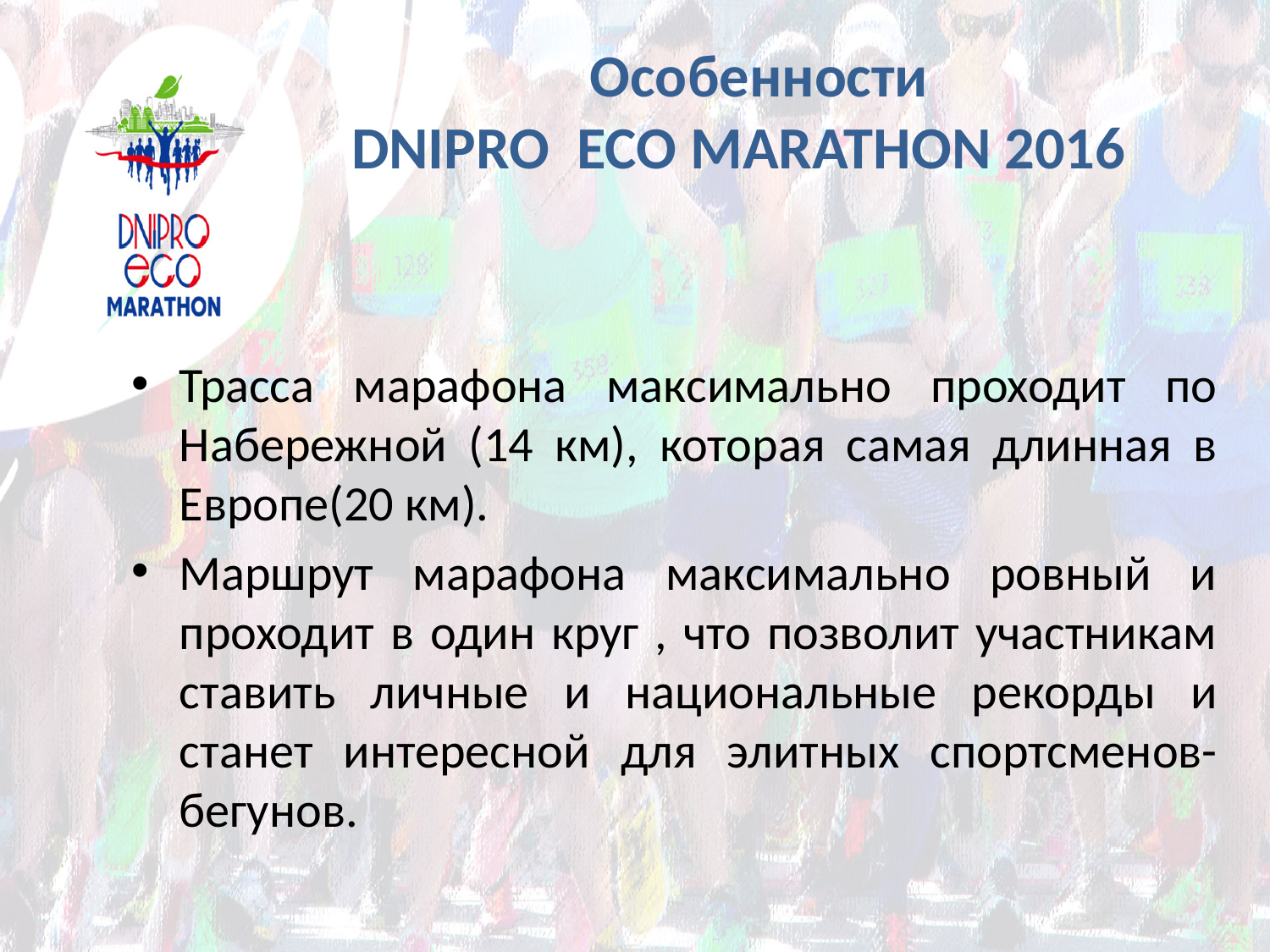

# Особенности DNIPRO  ECO MARATHON 2016

Трасса марафона максимально проходит по Набережной (14 км), которая самая длинная в Европе(20 км).
Маршрут марафона максимально ровный и проходит в один круг , что позволит участникам ставить личные и национальные рекорды и станет интересной для элитных спортсменов-бегунов.